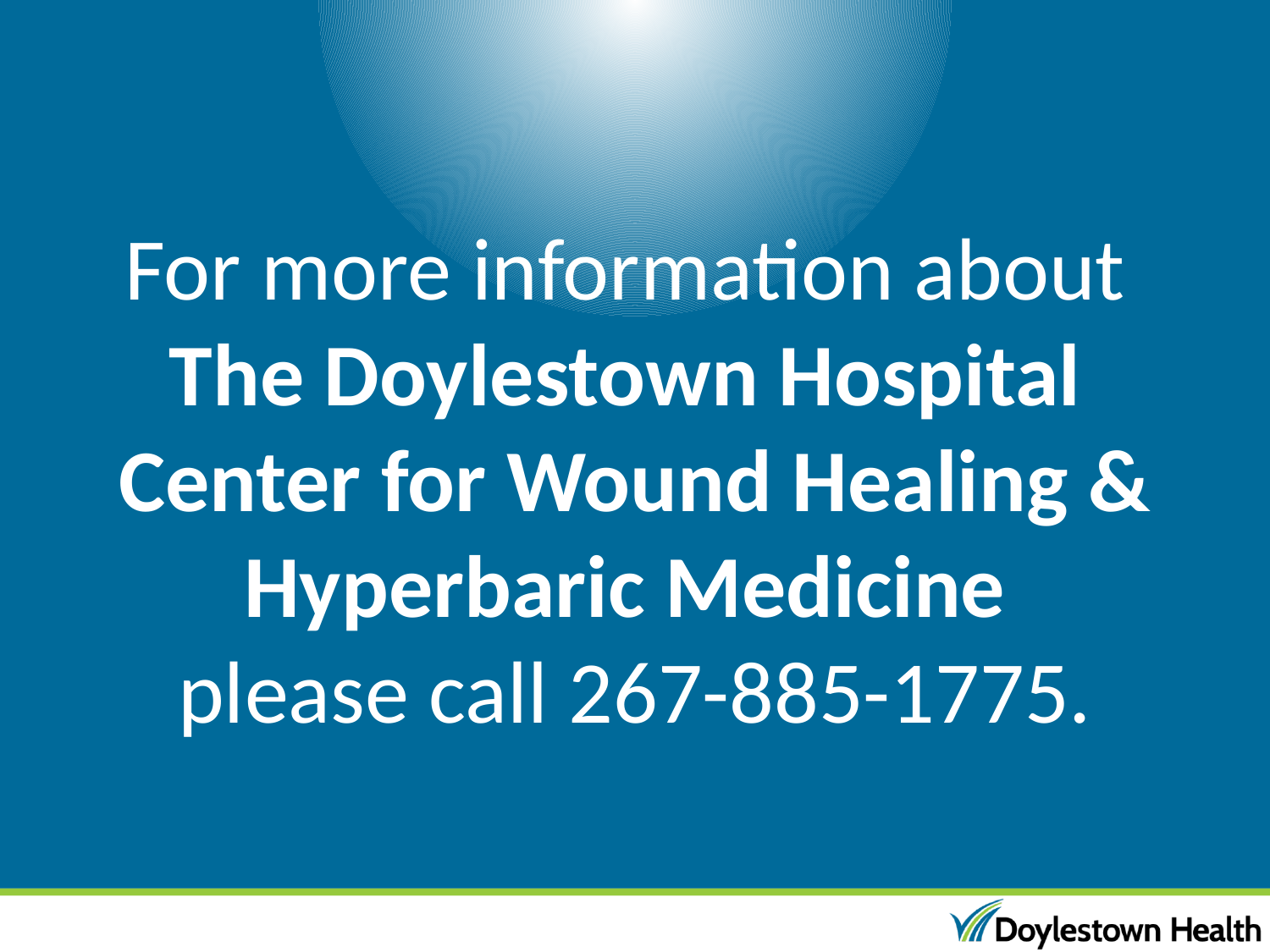

# For more information about The Doylestown Hospital Center for Wound Healing & Hyperbaric Medicine please call 267-885-1775.